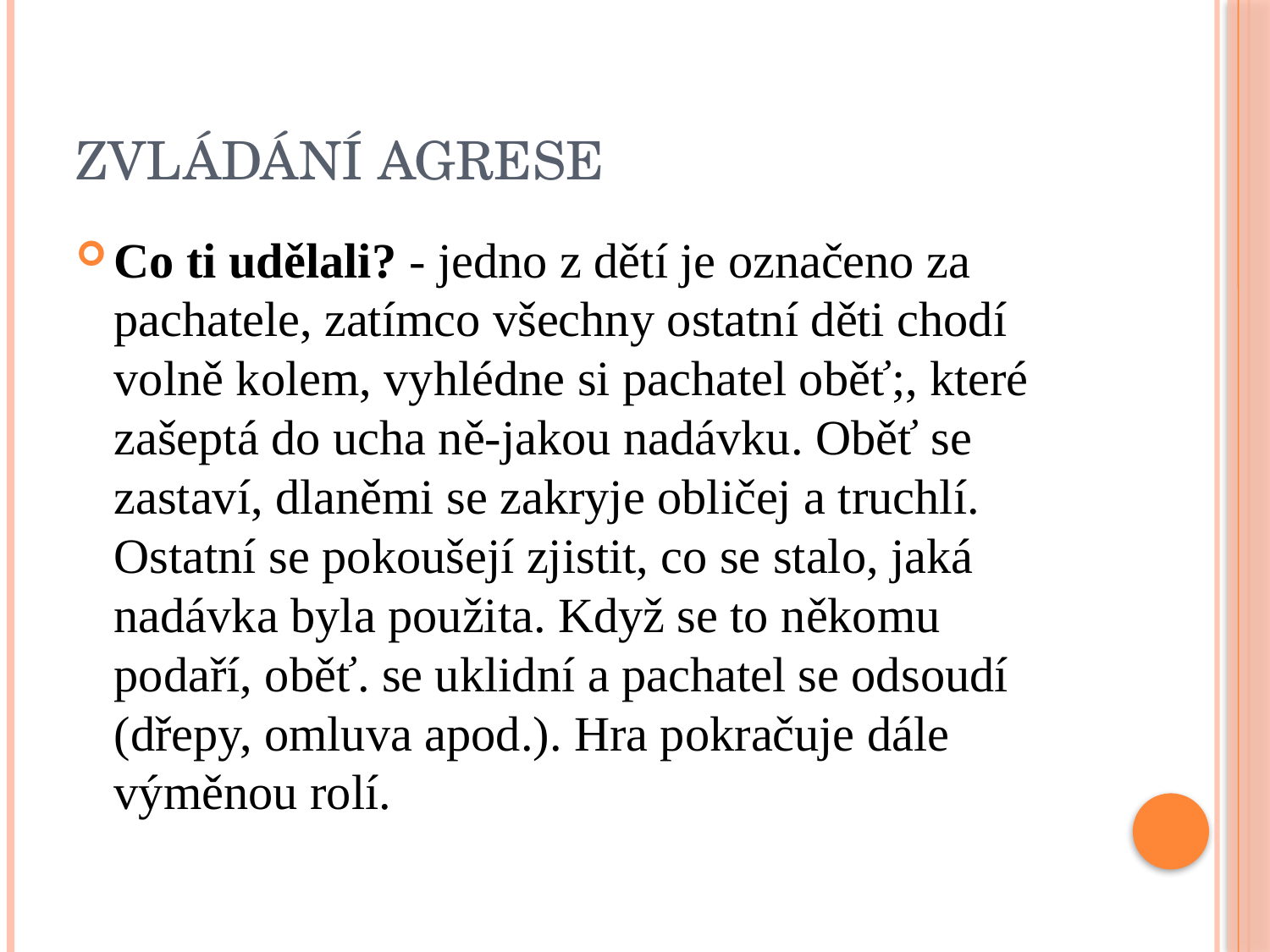

# Zvládání agrese
Co ti udělali? - jedno z dětí je označeno za pachatele, zatímco všechny ostatní děti chodí volně kolem, vyhlédne si pachatel oběť;, které zašeptá do ucha ně-jakou nadávku. Oběť se zastaví, dlaněmi se zakryje obličej a truchlí. Ostatní se pokoušejí zjistit, co se stalo, jaká nadávka byla použita. Když se to někomu podaří, oběť. se uklidní a pachatel se odsoudí (dřepy, omluva apod.). Hra pokračuje dále výměnou rolí.